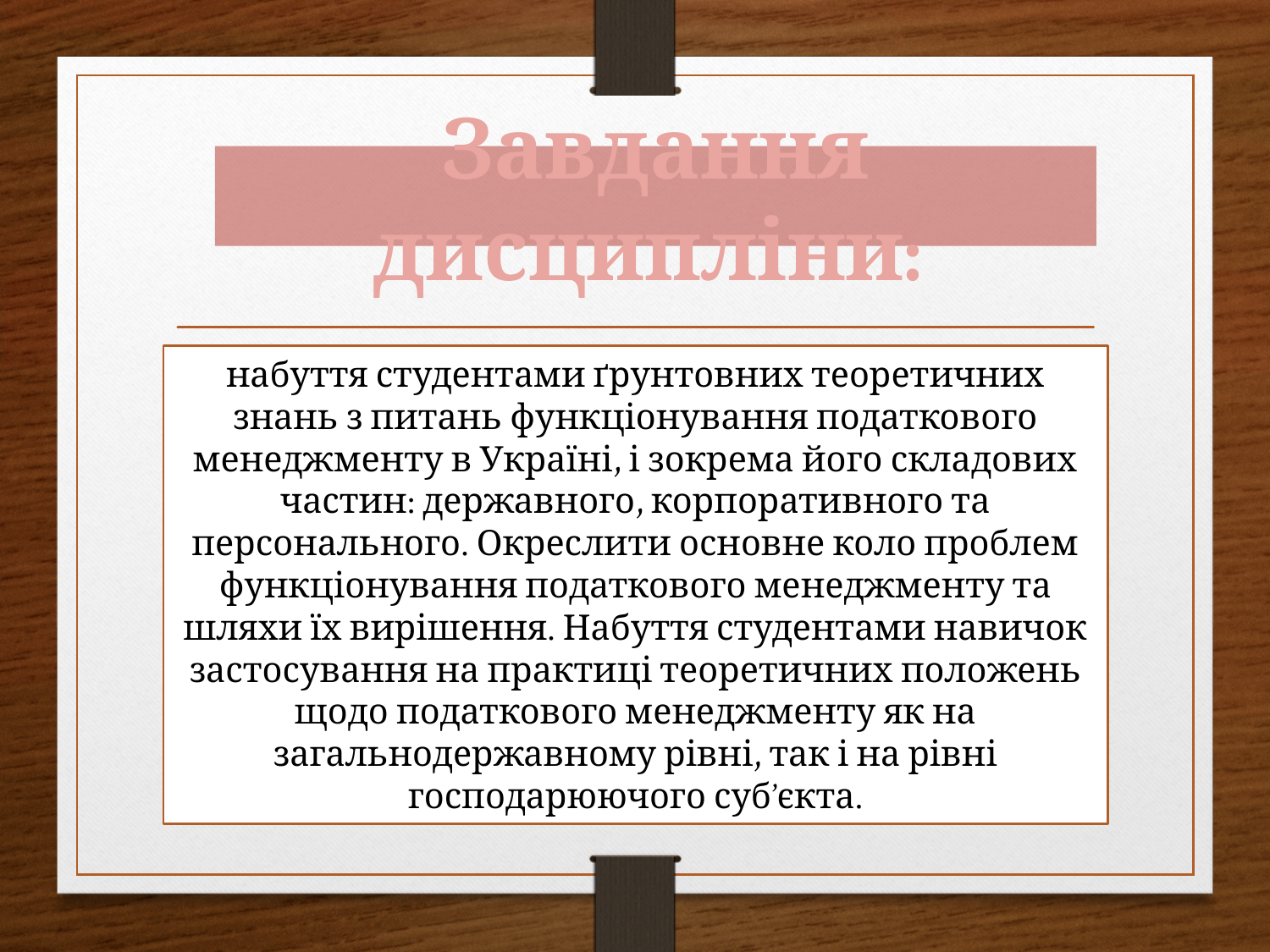

# Завдання дисципліни:
набуття студентами ґрунтовних теоретичних знань з питань функціонування податкового менеджменту в Україні, і зокрема його складових частин: державного, корпоративного та персонального. Окреслити основне коло проблем функціонування податкового менеджменту та шляхи їх вирішення. Набуття студентами навичок застосування на практиці теоретичних положень щодо податкового менеджменту як на загальнодержавному рівні, так і на рівні господарюючого суб’єкта.